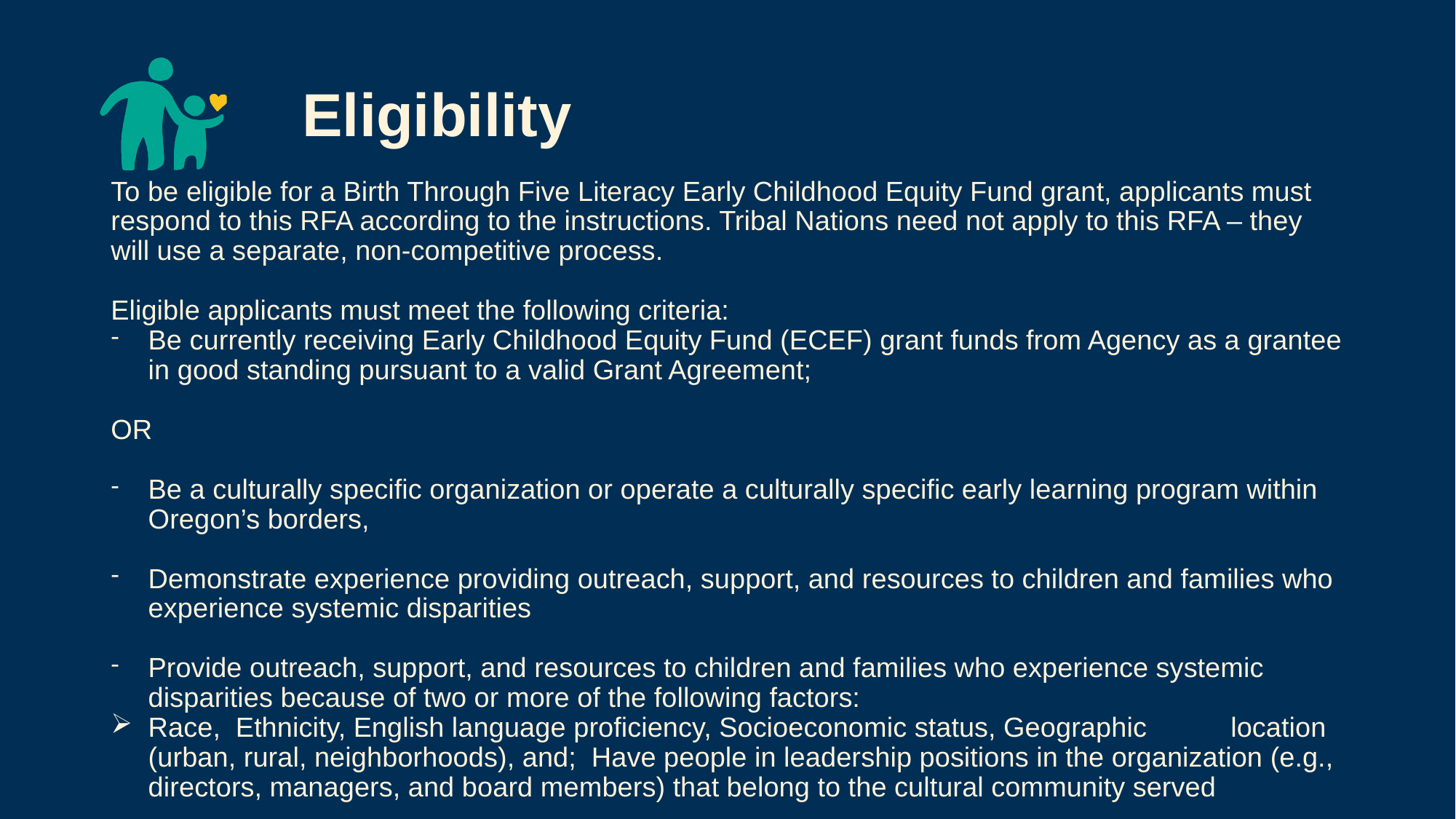

# Eligibility
To be eligible for a Birth Through Five Literacy Early Childhood Equity Fund grant, applicants must respond to this RFA according to the instructions. Tribal Nations need not apply to this RFA – they will use a separate, non-competitive process.

Eligible applicants must meet the following criteria:
Be currently receiving Early Childhood Equity Fund (ECEF) grant funds from Agency as a grantee in good standing pursuant to a valid Grant Agreement;

OR

Be a culturally specific organization or operate a culturally specific early learning program within Oregon’s borders,

Demonstrate experience providing outreach, support, and resources to children and families who experience systemic disparities

Provide outreach, support, and resources to children and families who experience systemic disparities because of two or more of the following factors:
Race,  Ethnicity, English language proficiency, Socioeconomic status, Geographic           location (urban, rural, neighborhoods), and;  Have people in leadership positions in the organization (e.g., directors, managers, and board members) that belong to the cultural community served